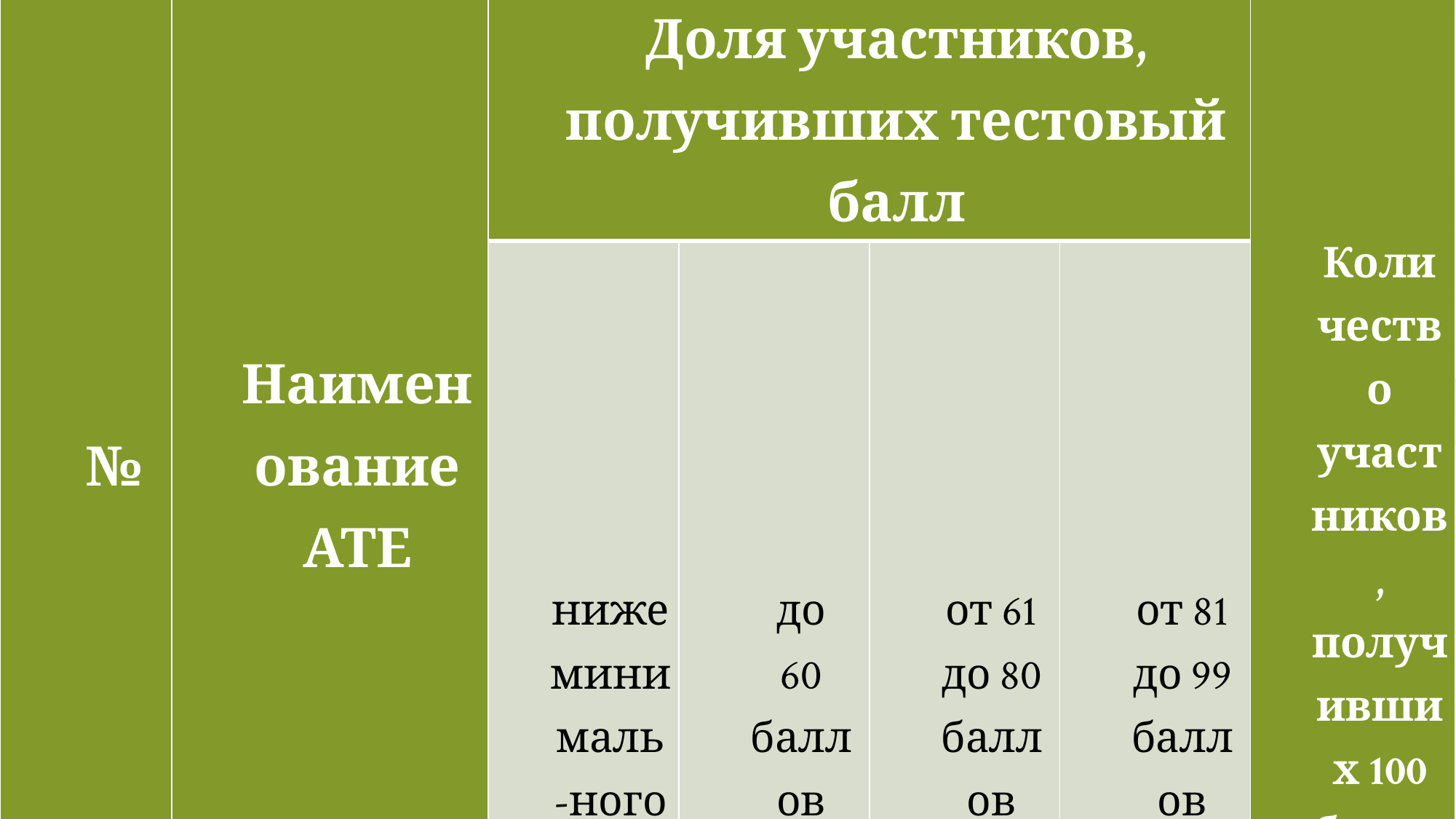

| № | Наименование АТЕ | Доля участников, получивших тестовый балл |  |  |  | Количество участников, получивших 100 баллов |
| --- | --- | --- | --- | --- | --- | --- |
|  |  | ниже минималь-ного | до 60 баллов | от 61 до 80 баллов | от 81 до 99 баллов |  |
| 1 | м.р. Алексеевский | 0 | 100% | 0 | 0 | 0 |
| 2 | м.р. Борский | 33,3 | 33,3 | 0 | 0 | 33,3% |
| 3 | м.р. Нефтегорский | 0 | 71,4 | 14,3 | 14,3 | 0 |
#